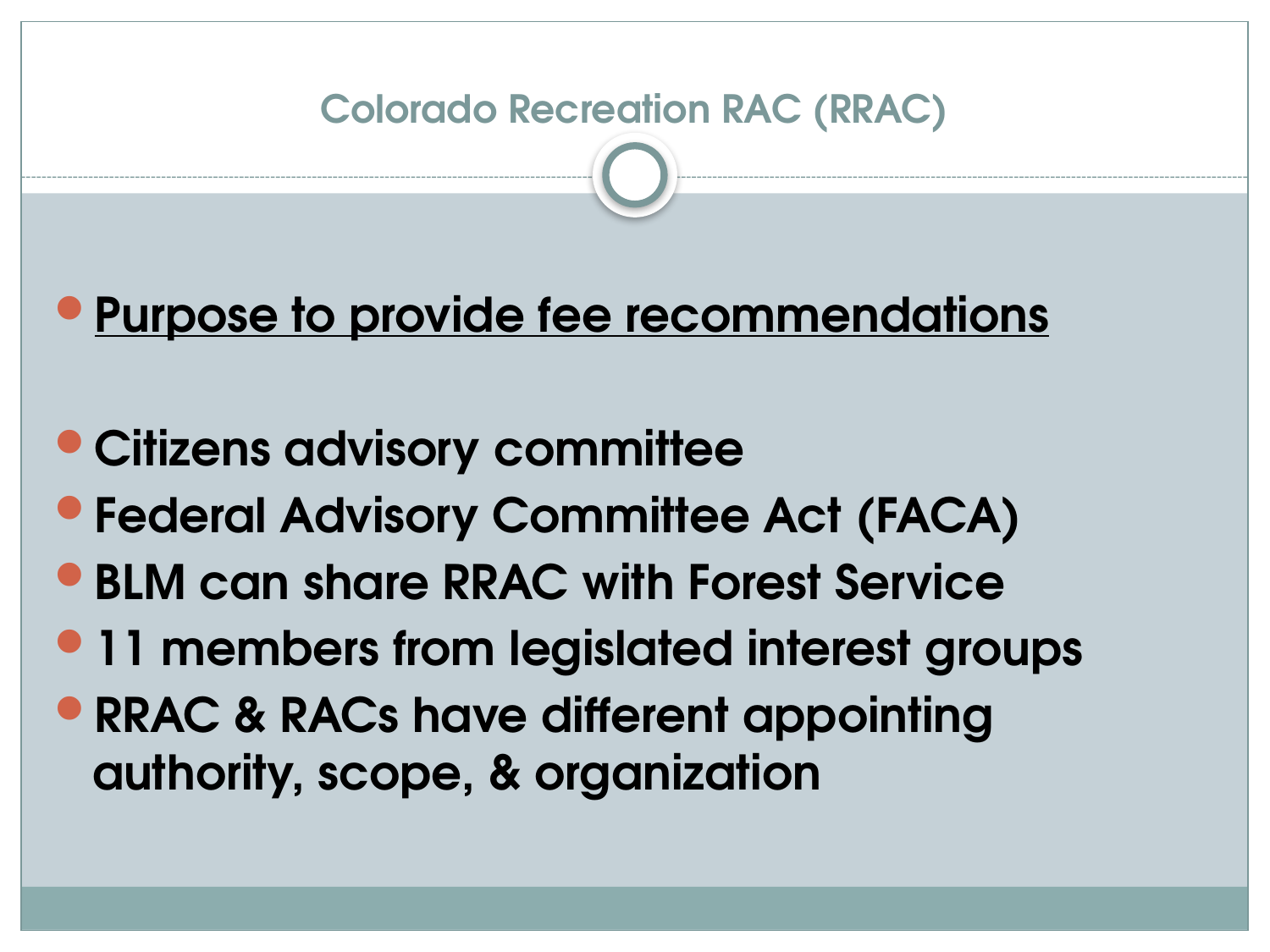

# Colorado Recreation RAC (RRAC)

Purpose to provide fee recommendations

Citizens advisory committee
Federal Advisory Committee Act (FACA)
BLM can share RRAC with Forest Service
11 members from legislated interest groups
RRAC & RACs have different appointing authority, scope, & organization